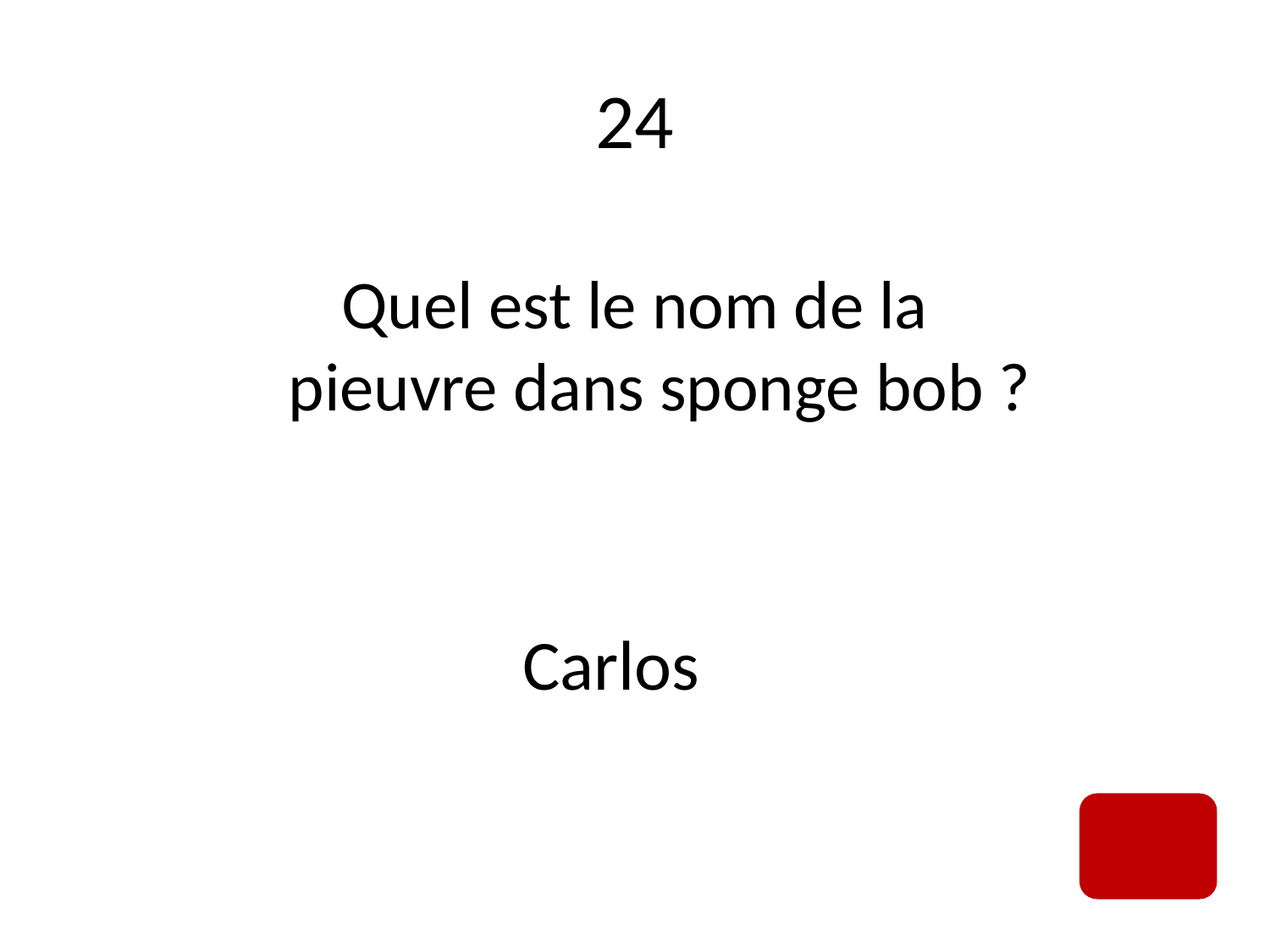

# 24
Quel est le nom de la pieuvre dans sponge bob ?
Carlos